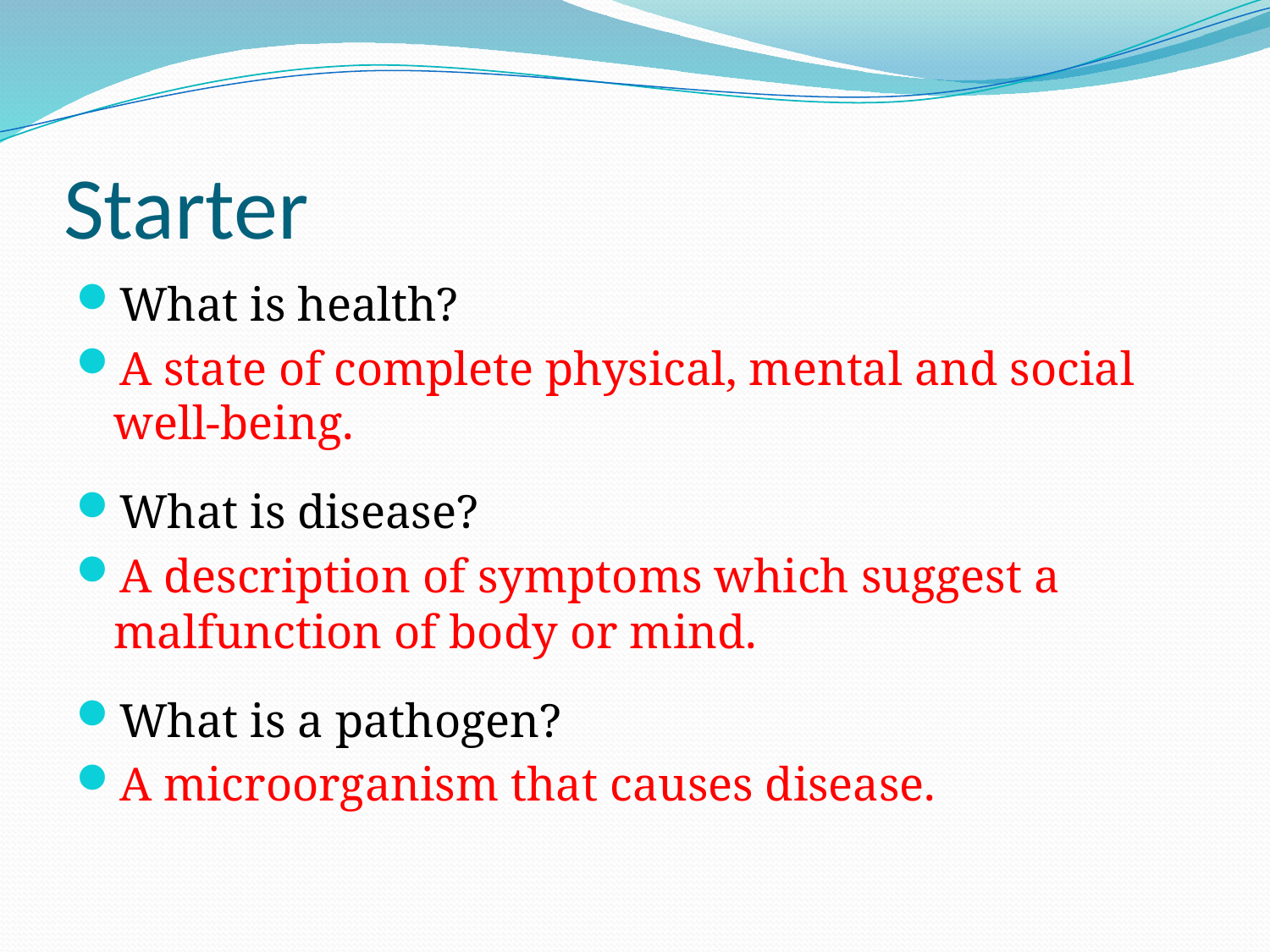

# Starter
What is health?
A state of complete physical, mental and social well-being.

What is disease?
A description of symptoms which suggest a malfunction of body or mind.

What is a pathogen?
A microorganism that causes disease.